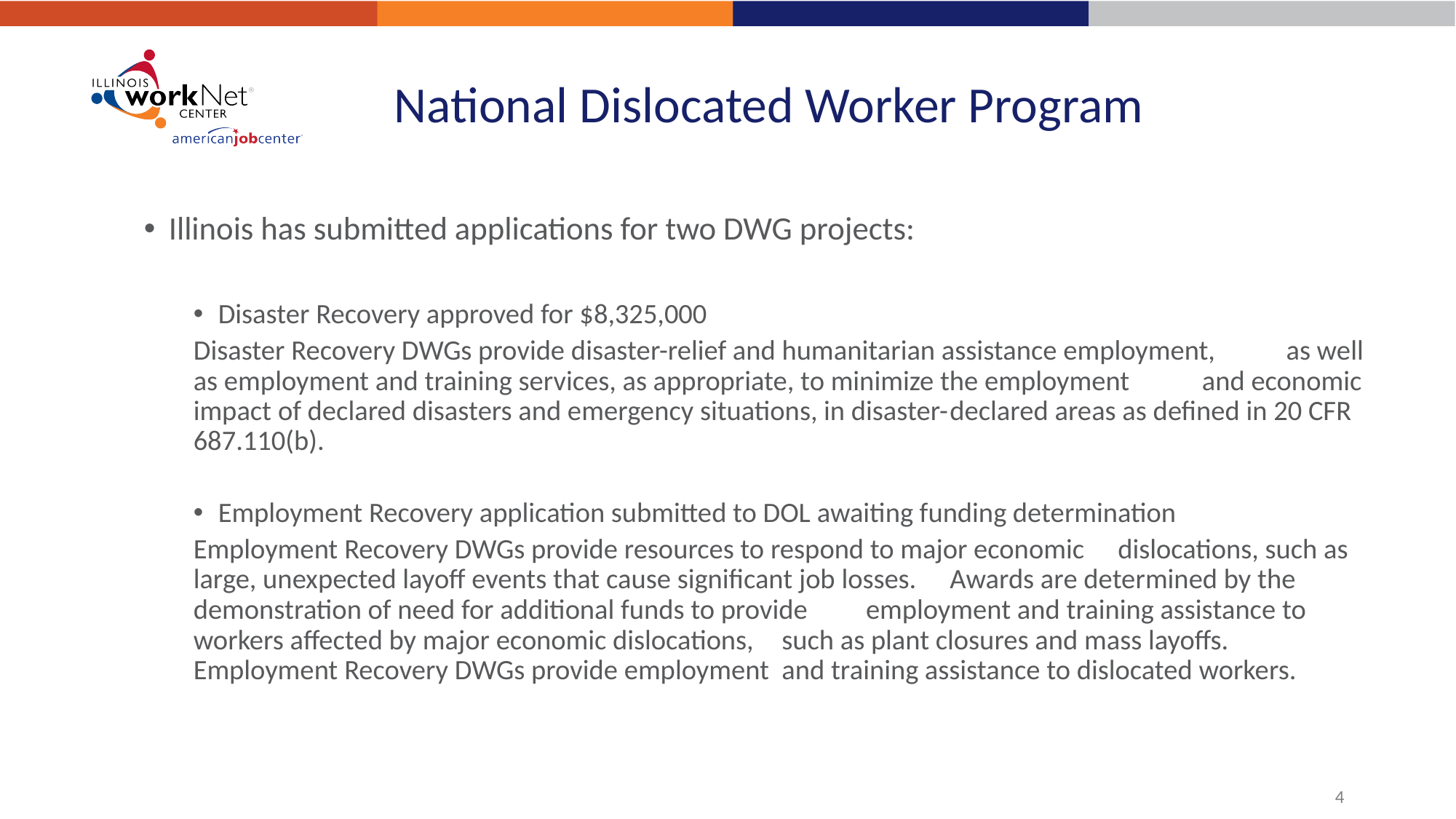

# National Dislocated Worker Program
Illinois has submitted applications for two DWG projects:

Disaster Recovery approved for $8,325,000
	Disaster Recovery DWGs provide disaster-relief and humanitarian assistance employment, 	as well as employment and training services, as appropriate, to minimize the employment 	and economic impact of declared disasters and emergency situations, in disaster-	declared areas as defined in 20 CFR 687.110(b).

Employment Recovery application submitted to DOL awaiting funding determination
	Employment Recovery DWGs provide resources to respond to major economic 	dislocations, such as large, unexpected layoff events that cause significant job losses.  	Awards are determined by the demonstration of need for additional funds to provide 	employment and training assistance to workers affected by major economic dislocations, 	such as plant closures and mass layoffs.  Employment Recovery DWGs provide employment 	and training assistance to dislocated workers.
4